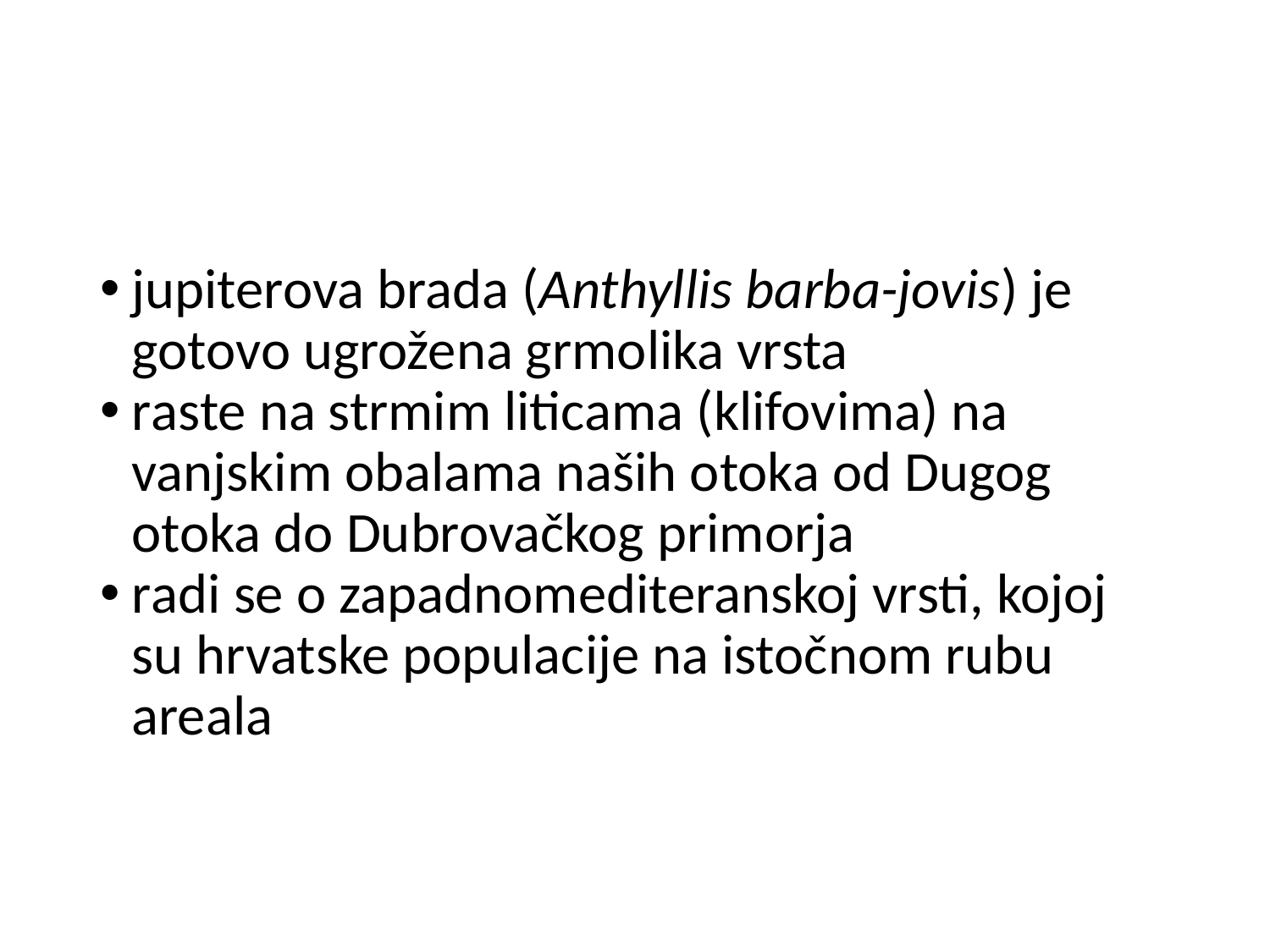

#
jupiterova brada (Anthyllis barba-jovis) je gotovo ugrožena grmolika vrsta
raste na strmim liticama (klifovima) na vanjskim obalama naših otoka od Dugog otoka do Dubrovačkog primorja
radi se o zapadnomediteranskoj vrsti, kojoj su hrvatske populacije na istočnom rubu areala